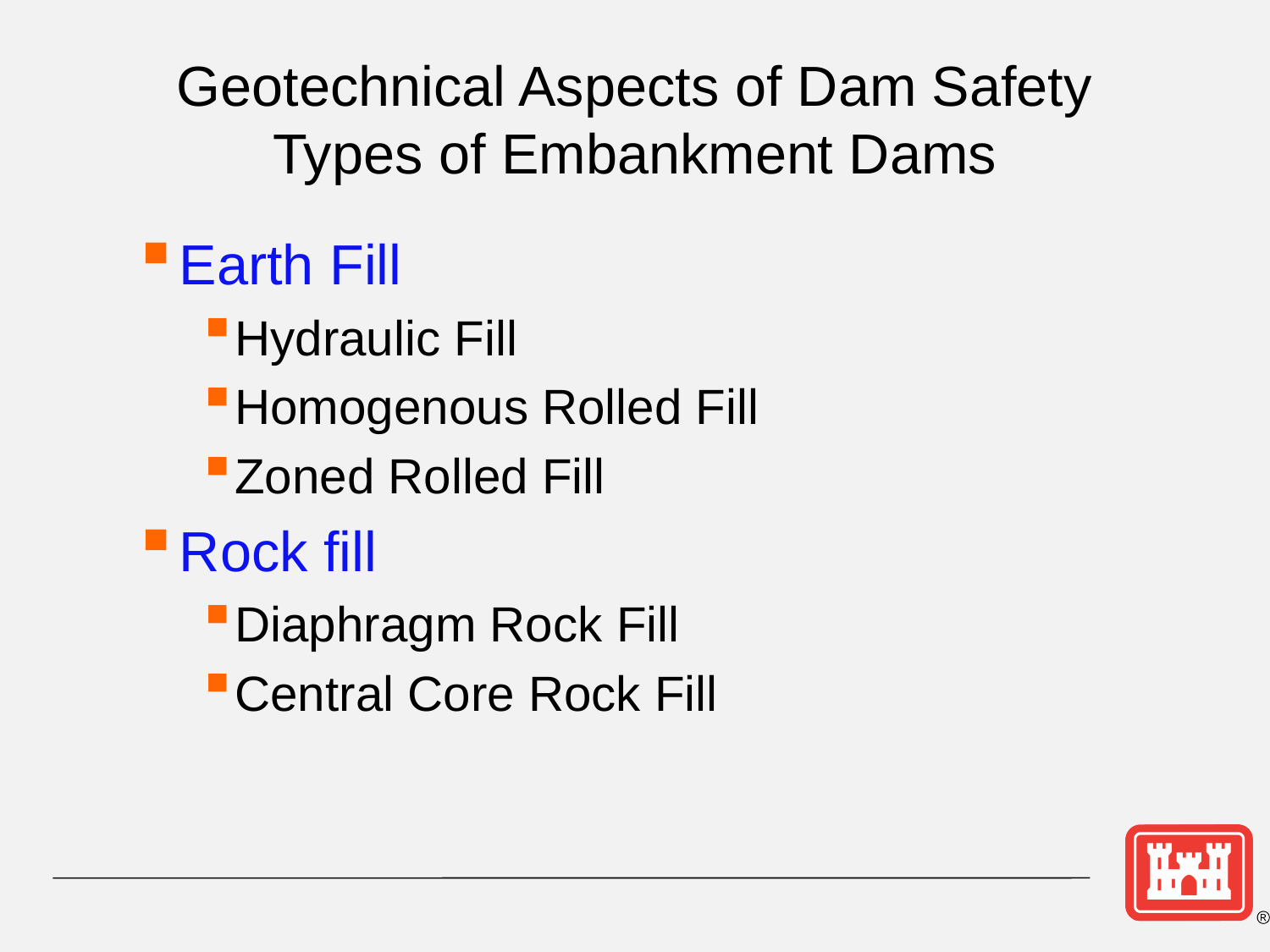

# Geotechnical Aspects of Dam Safety Types of Embankment Dams
Earth Fill
Hydraulic Fill
Homogenous Rolled Fill
Zoned Rolled Fill
Rock fill
Diaphragm Rock Fill
Central Core Rock Fill